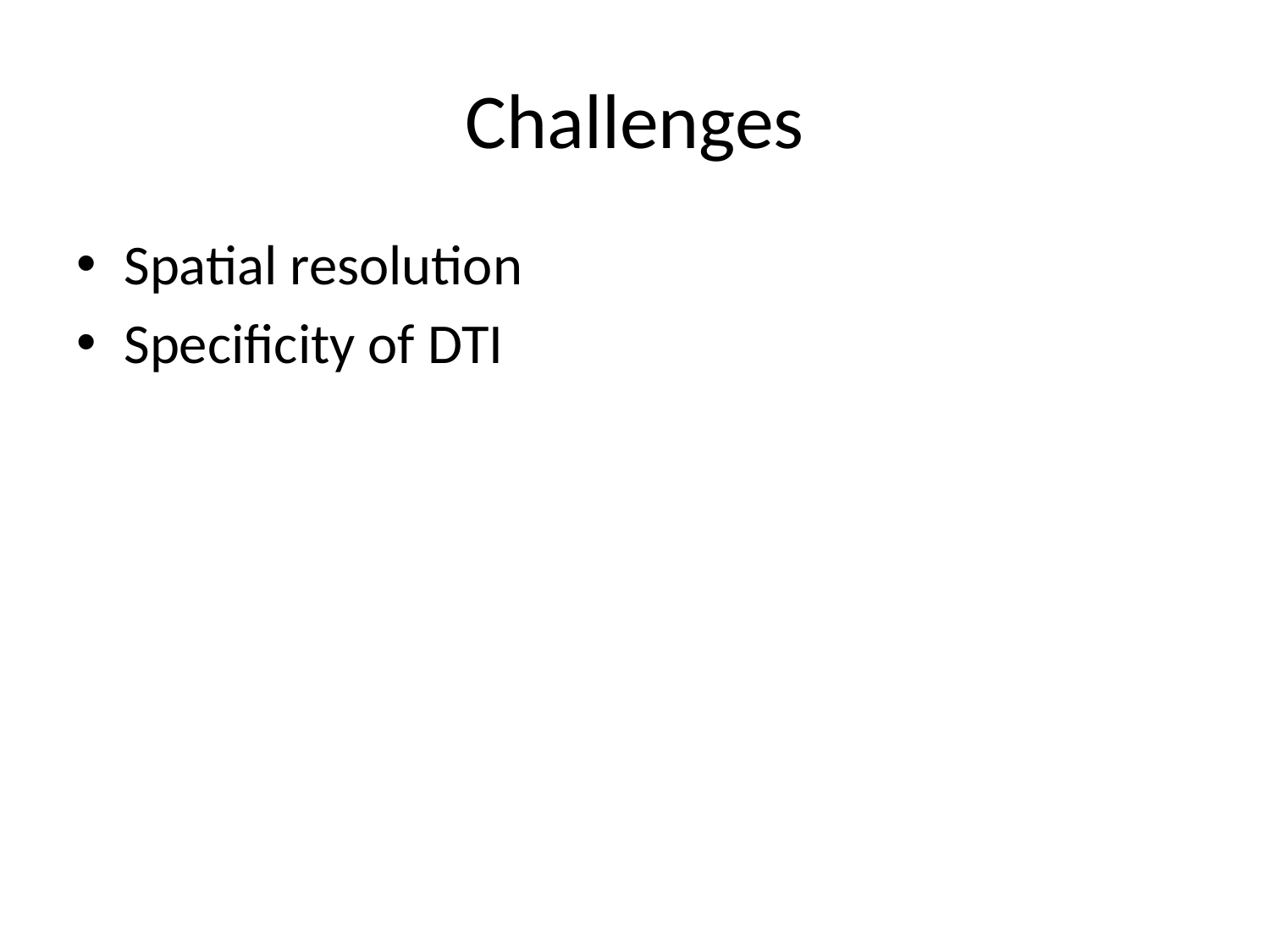

# Challenges
Spatial resolution
Specificity of DTI